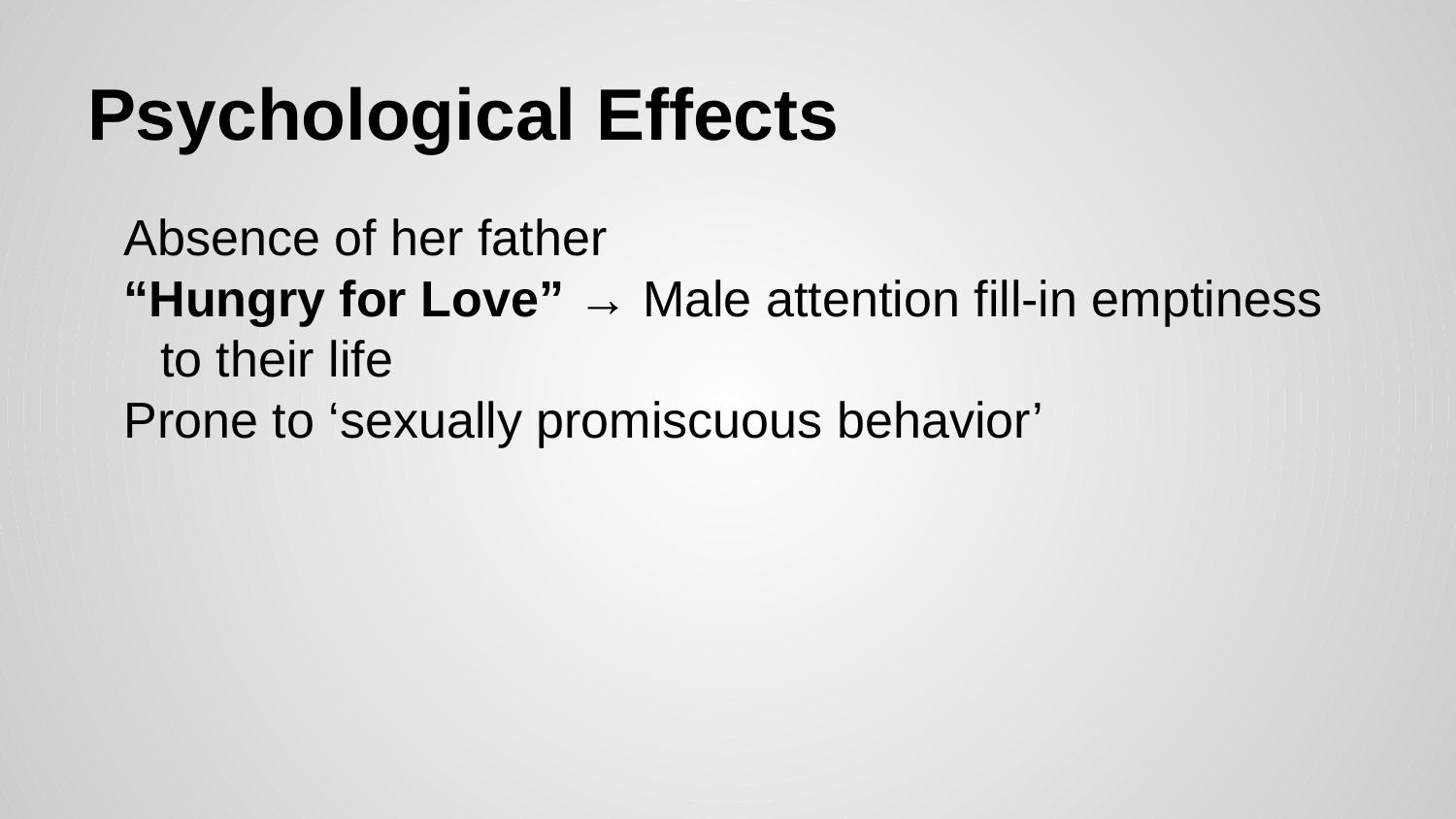

# Psychological Effects
Absence of her father
“Hungry for Love” → Male attention fill-in emptiness to their life
Prone to ‘sexually promiscuous behavior’